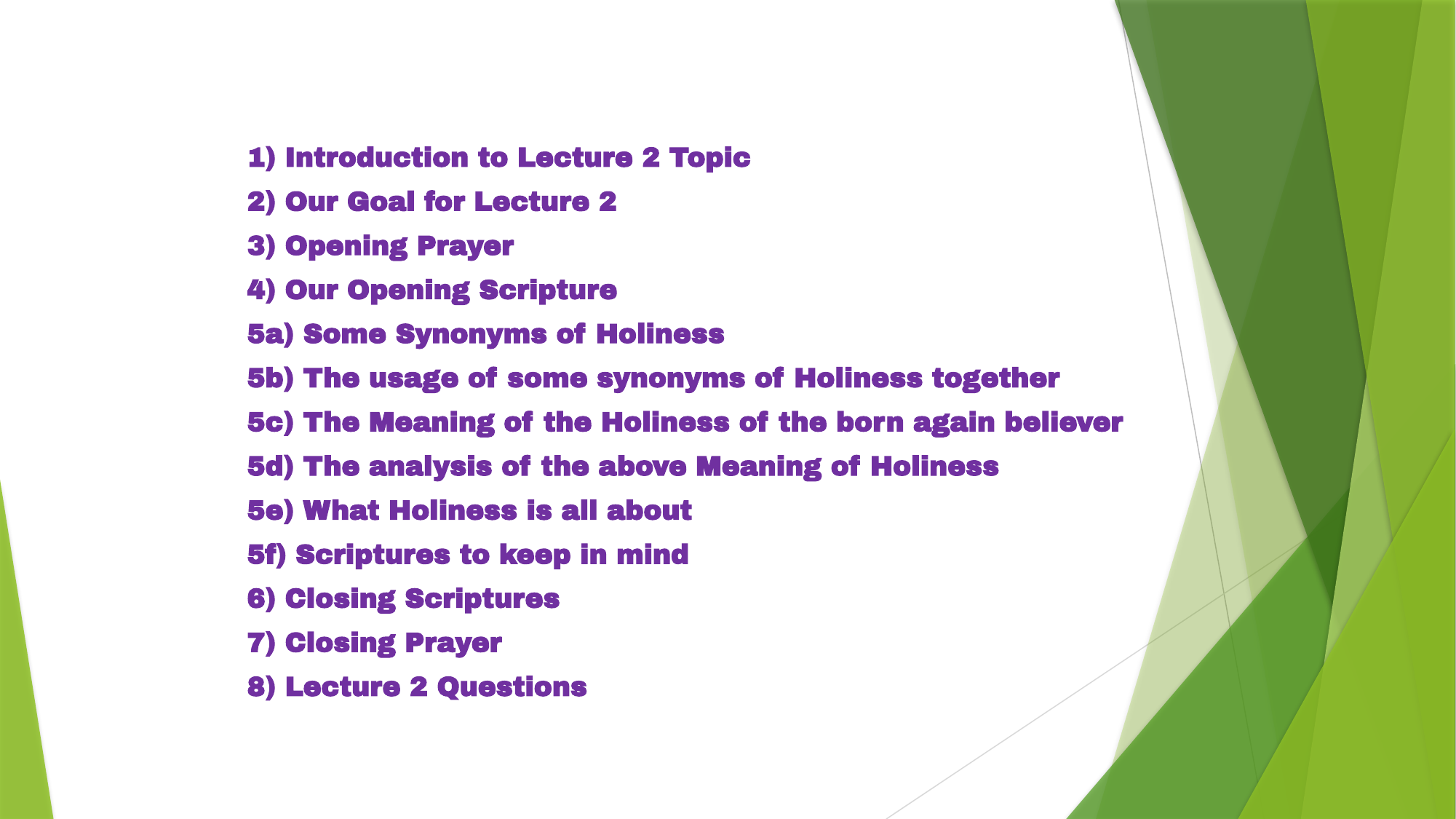

1) Introduction to Lecture 2 Topic
2) Our Goal for Lecture 2
3) Opening Prayer
4) Our Opening Scripture
5a) Some Synonyms of Holiness
5b) The usage of some synonyms of Holiness together
5c) The Meaning of the Holiness of the born again believer
5d) The analysis of the above Meaning of Holiness
5e) What Holiness is all about
5f) Scriptures to keep in mind
6) Closing Scriptures
7) Closing Prayer
8) Lecture 2 Questions